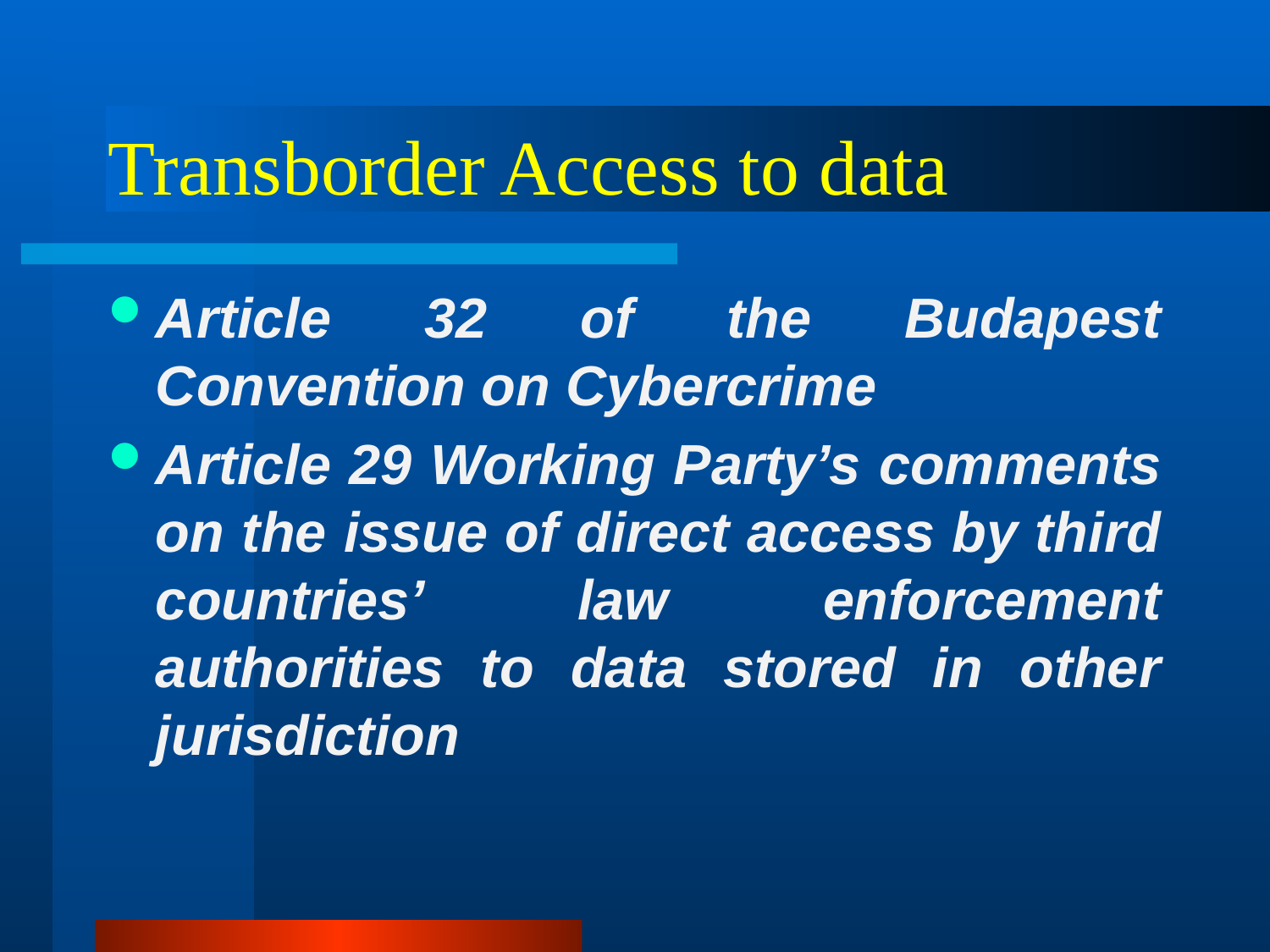

# Transborder Access to data
Article 32 of the Budapest Convention on Cybercrime
Article 29 Working Party’s comments on the issue of direct access by third countries’ law enforcement authorities to data stored in other jurisdiction